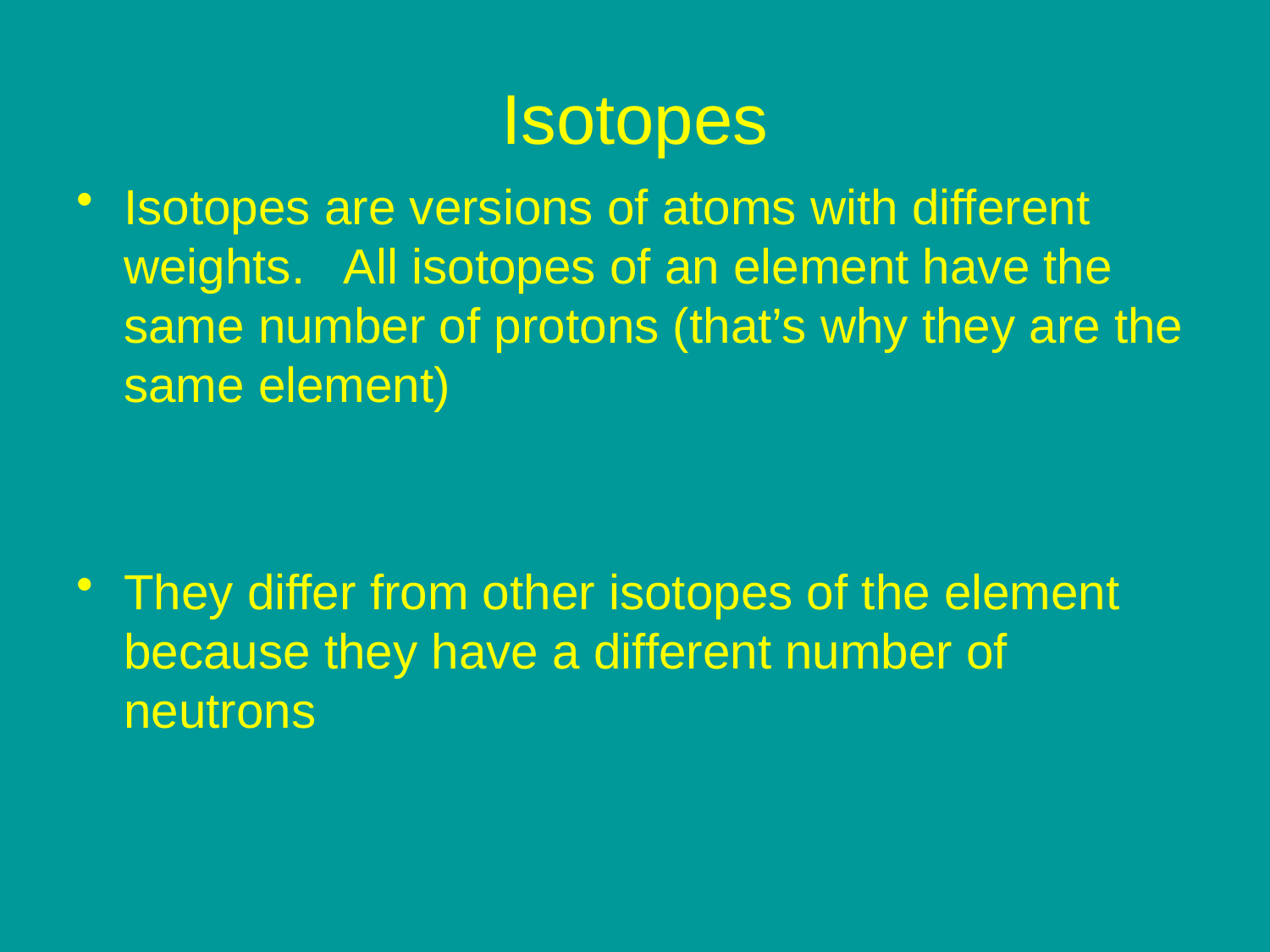

# Isotopes
Isotopes are versions of atoms with different weights.   All isotopes of an element have the same number of protons (that’s why they are the same element)

They differ from other isotopes of the element because they have a different number of neutrons